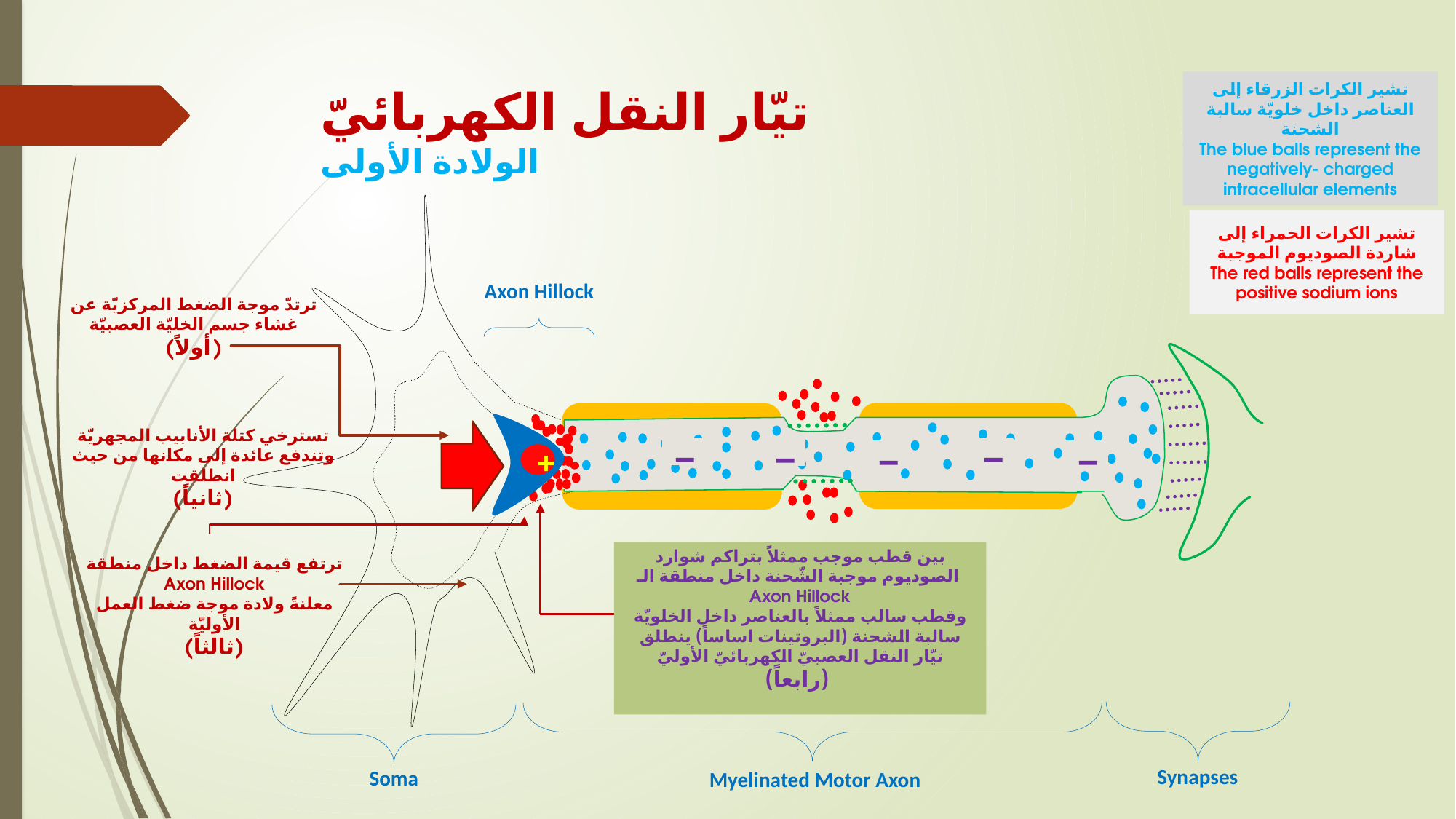

تشير الكرات الزرقاء إلى العناصر داخل خلويّة سالبة الشحنة
The blue balls represent the negatively- charged intracellular elements

# تيّار النقل الكهربائيّ الولادة الأولى
تشير الكرات الحمراء إلى شاردة الصوديوم الموجبة
The red balls represent the positive sodium ions
Axon Hillock

ترتدّ موجة الضغط المركزيّة عن غشاء جسم الخليّة العصبيّة
(أولاً)

تسترخي كتلة الأنابيب المجهريّة وتندفع عائدة إلى مكانها من حيث انطلقت
(ثانياً)

-
-

-

-
-

+

بين قطب موجب ممثلاً بتراكم شوارد الصوديوم موجبة الشّحنة داخل منطقة الـ
Axon Hillock
وقطب سالب ممثلاً بالعناصر داخل الخلويّة سالبة الشحنة (البروتينات اساساً) ينطلق تيّار النقل العصبيّ الكهربائيّ الأوليّ
(رابعاً)

ترتفع قيمة الضغط داخل منطقة Axon Hillock
معلنةً ولادة موجة ضغط العمل الأوليّة
(ثالثاً)

Synapses
Soma
Myelinated Motor Axon